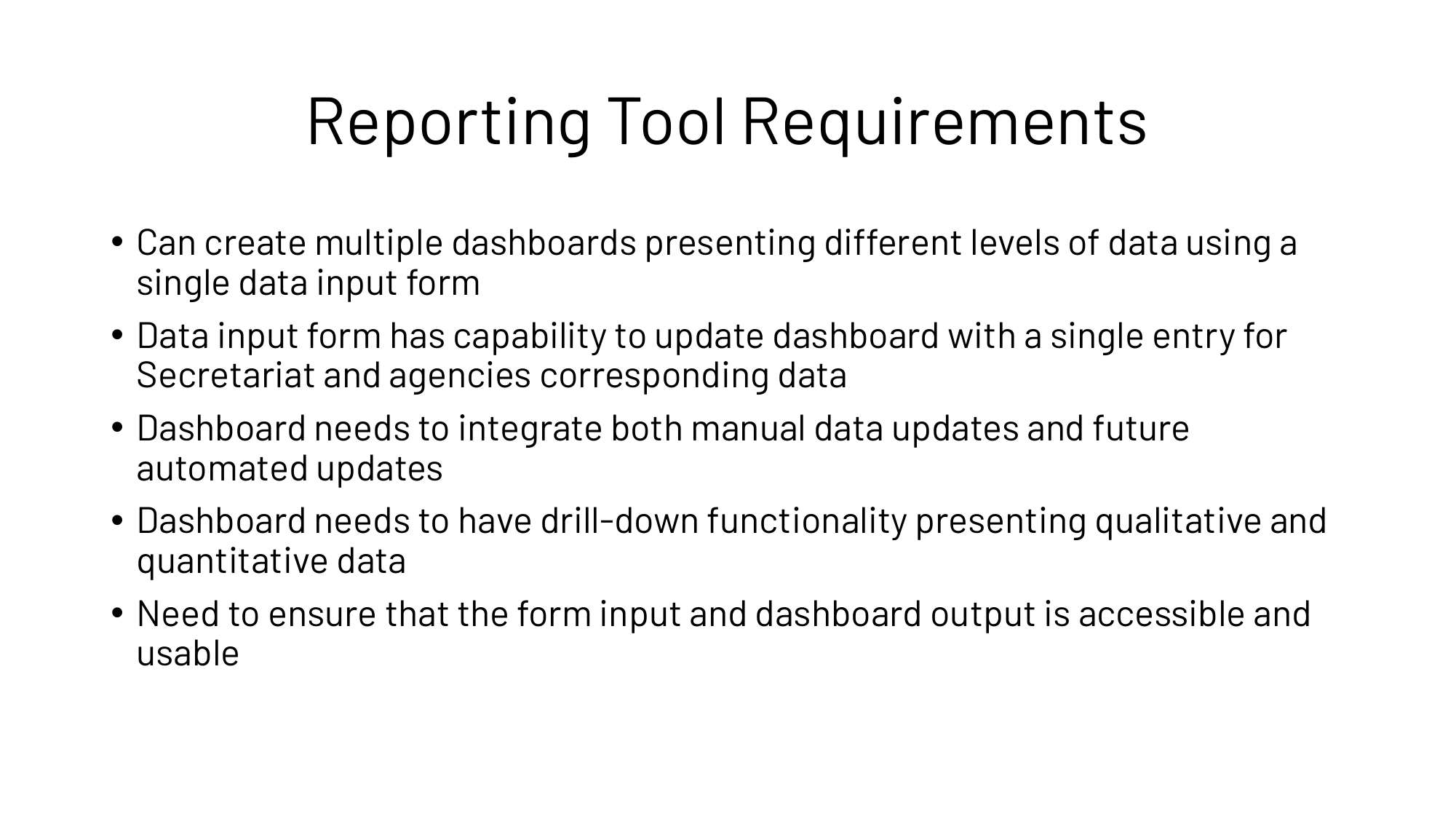

# Reporting Tool Requirements
Can create multiple dashboards presenting different levels of data using a single data input form
Data input form has capability to update dashboard with a single entry for Secretariat and agencies corresponding data
Dashboard needs to integrate both manual data updates and future automated updates
Dashboard needs to have drill-down functionality presenting qualitative and quantitative data
Need to ensure that the form input and dashboard output is accessible and usable